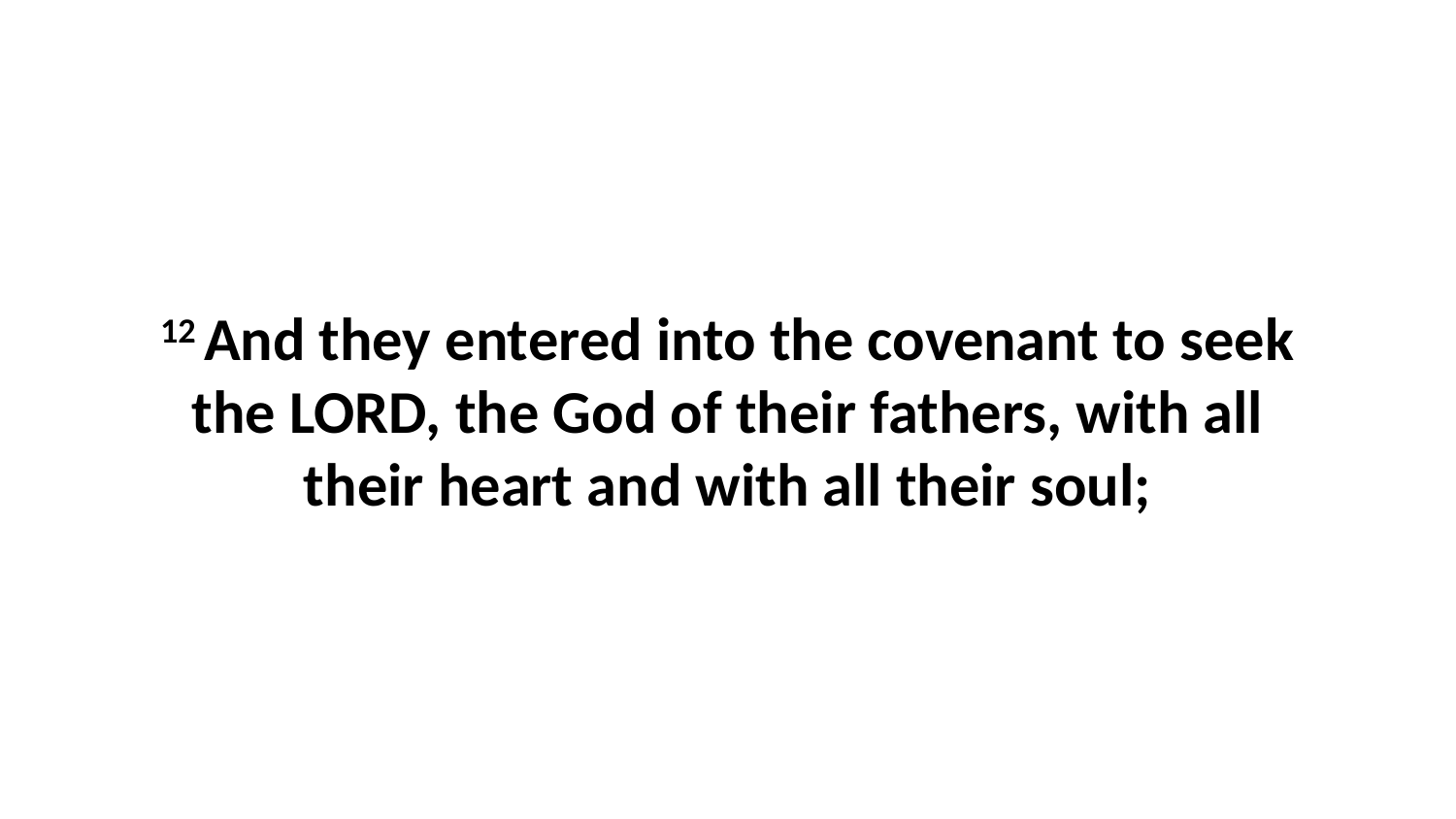

12 And they entered into the covenant to seek the LORD, the God of their fathers, with all their heart and with all their soul;